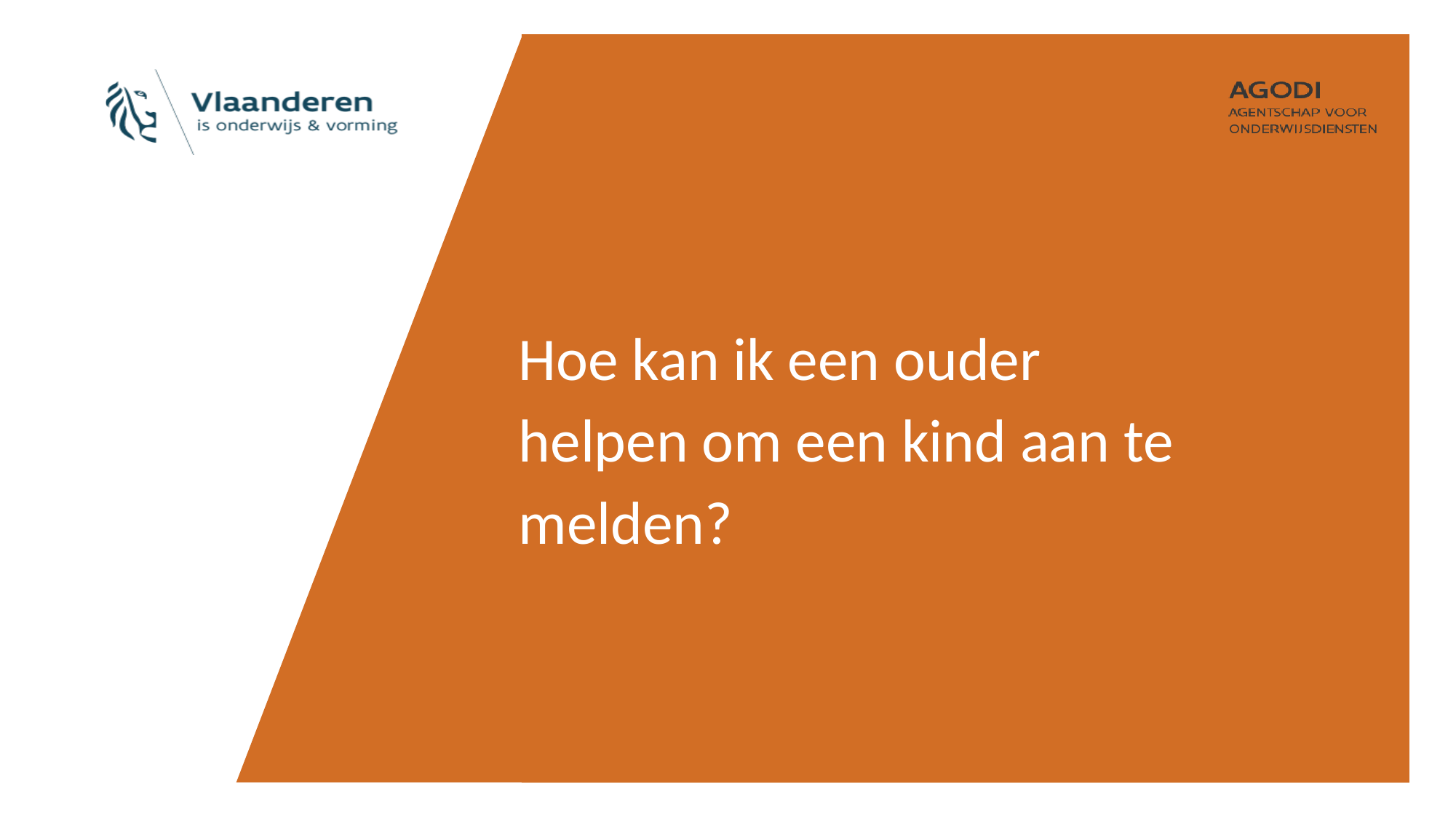

# Hoe kan ik een ouder  helpen om een kind aan te melden?